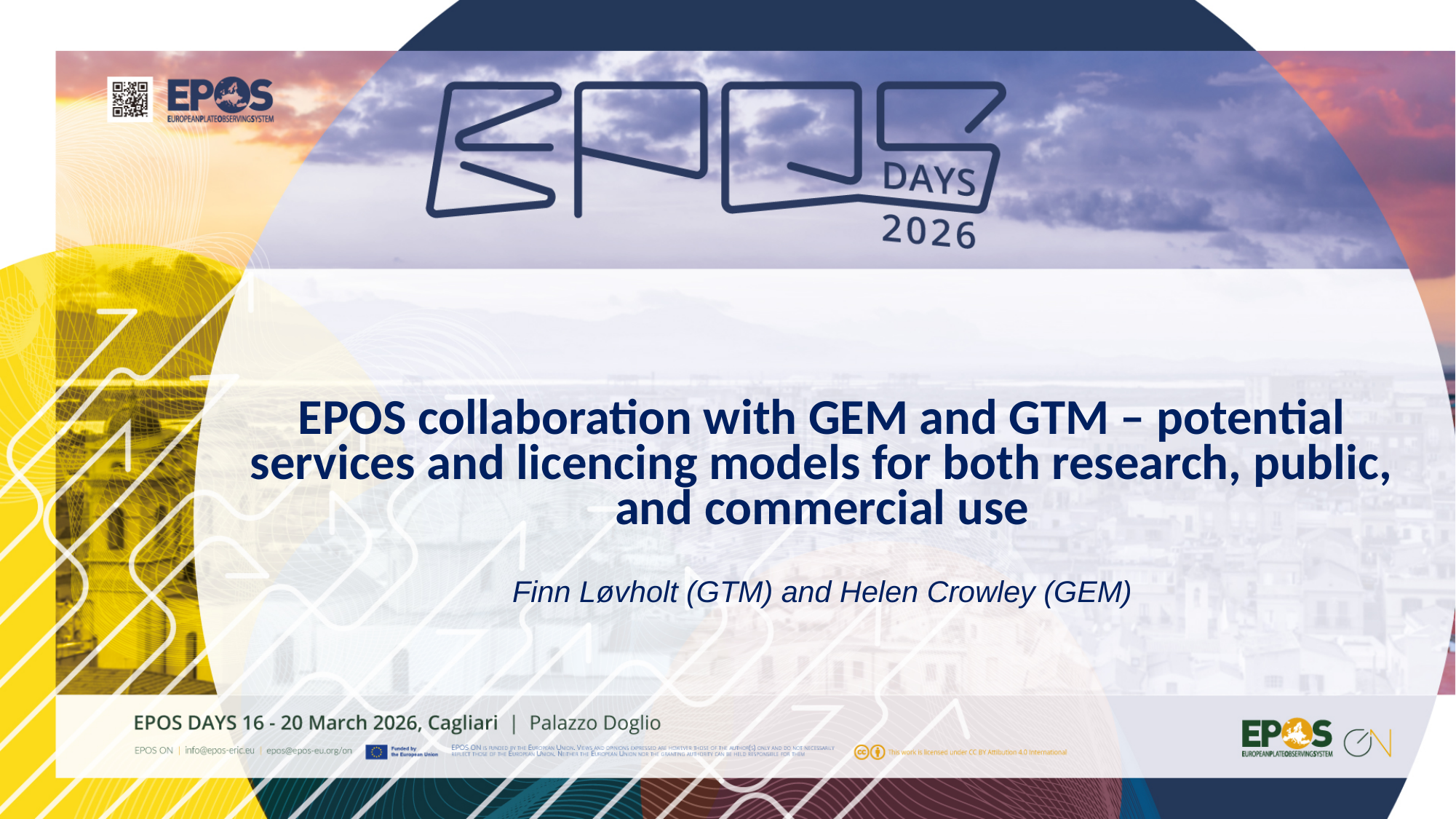

EPOS collaboration with GEM and GTM – potential services and licencing models for both research, public, and commercial use

Finn Løvholt (GTM) and Helen Crowley (GEM)